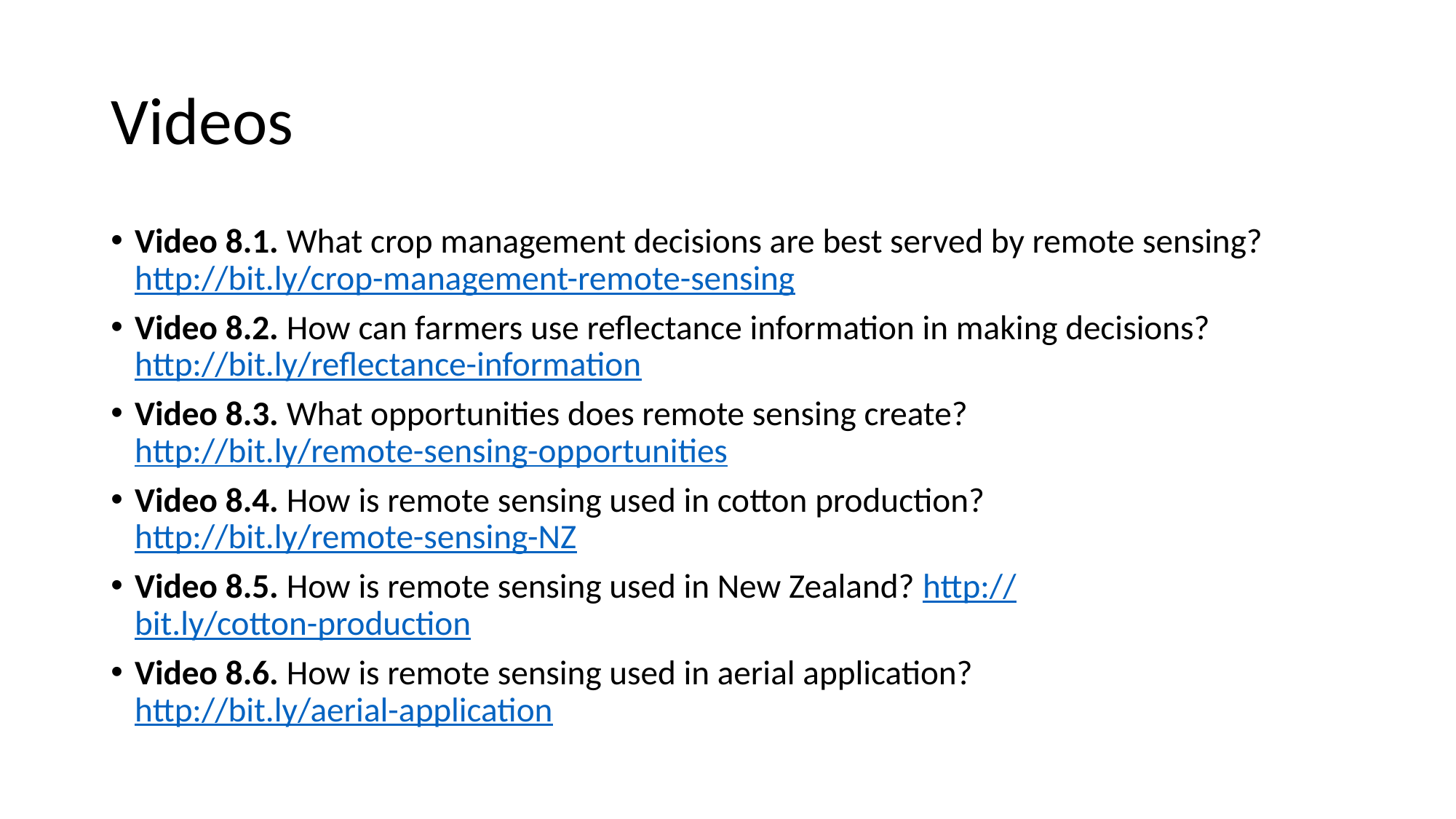

# Videos
Video 8.1. What crop management decisions are best served by remote sensing? http://bit.ly/crop-management-remote-sensing
Video 8.2. How can farmers use reflectance information in making decisions? http://bit.ly/reflectance-information
Video 8.3. What opportunities does remote sensing create? http://bit.ly/remote-sensing-opportunities
Video 8.4. How is remote sensing used in cotton production? http://bit.ly/remote-sensing-NZ
Video 8.5. How is remote sensing used in New Zealand? http://bit.ly/cotton-production
Video 8.6. How is remote sensing used in aerial application? http://bit.ly/aerial-application